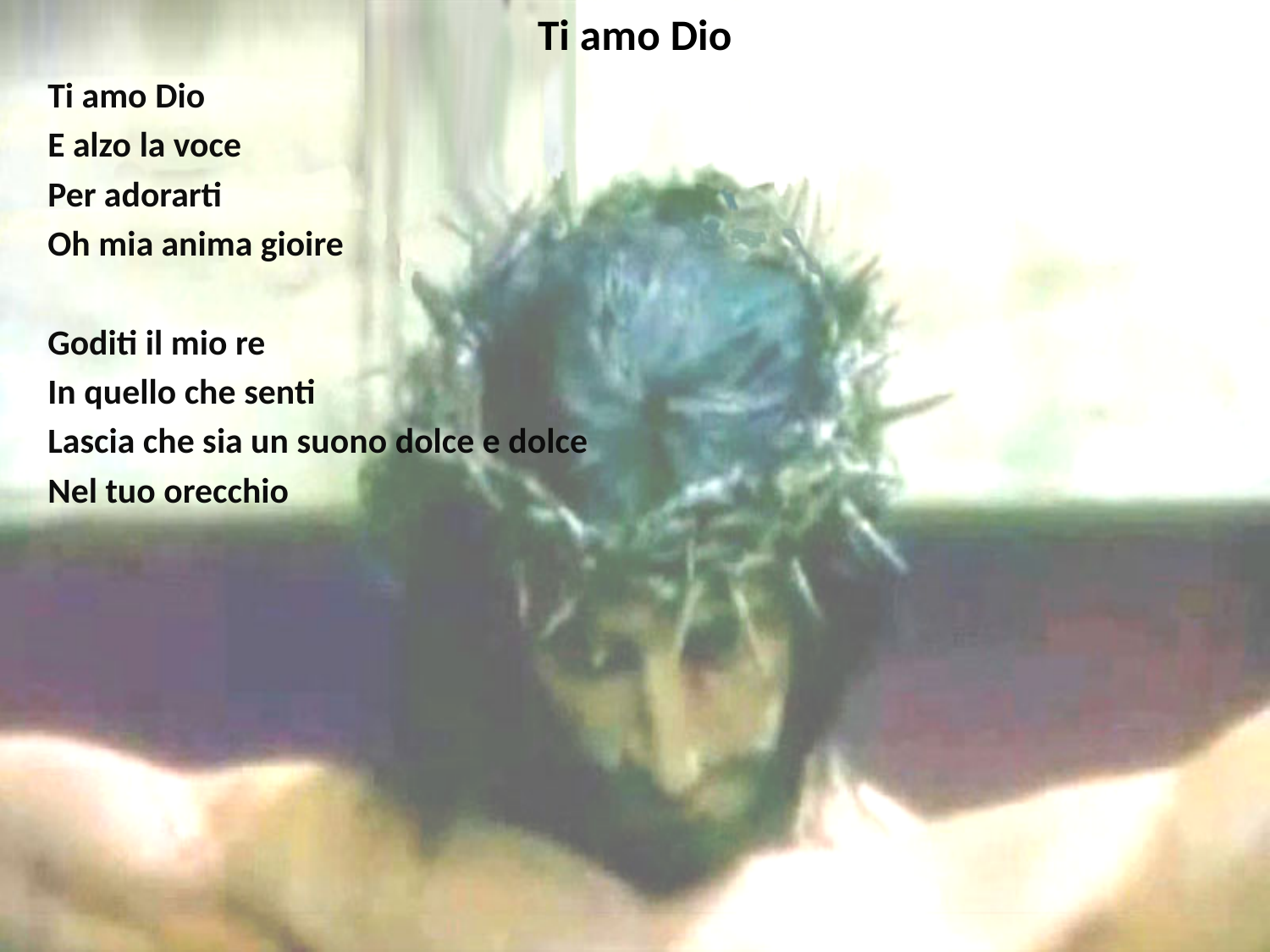

# Ti amo Dio
Ti amo Dio
E alzo la voce
Per adorarti
Oh mia anima gioire

Goditi il mio re
In quello che senti
Lascia che sia un suono dolce e dolce
Nel tuo orecchio